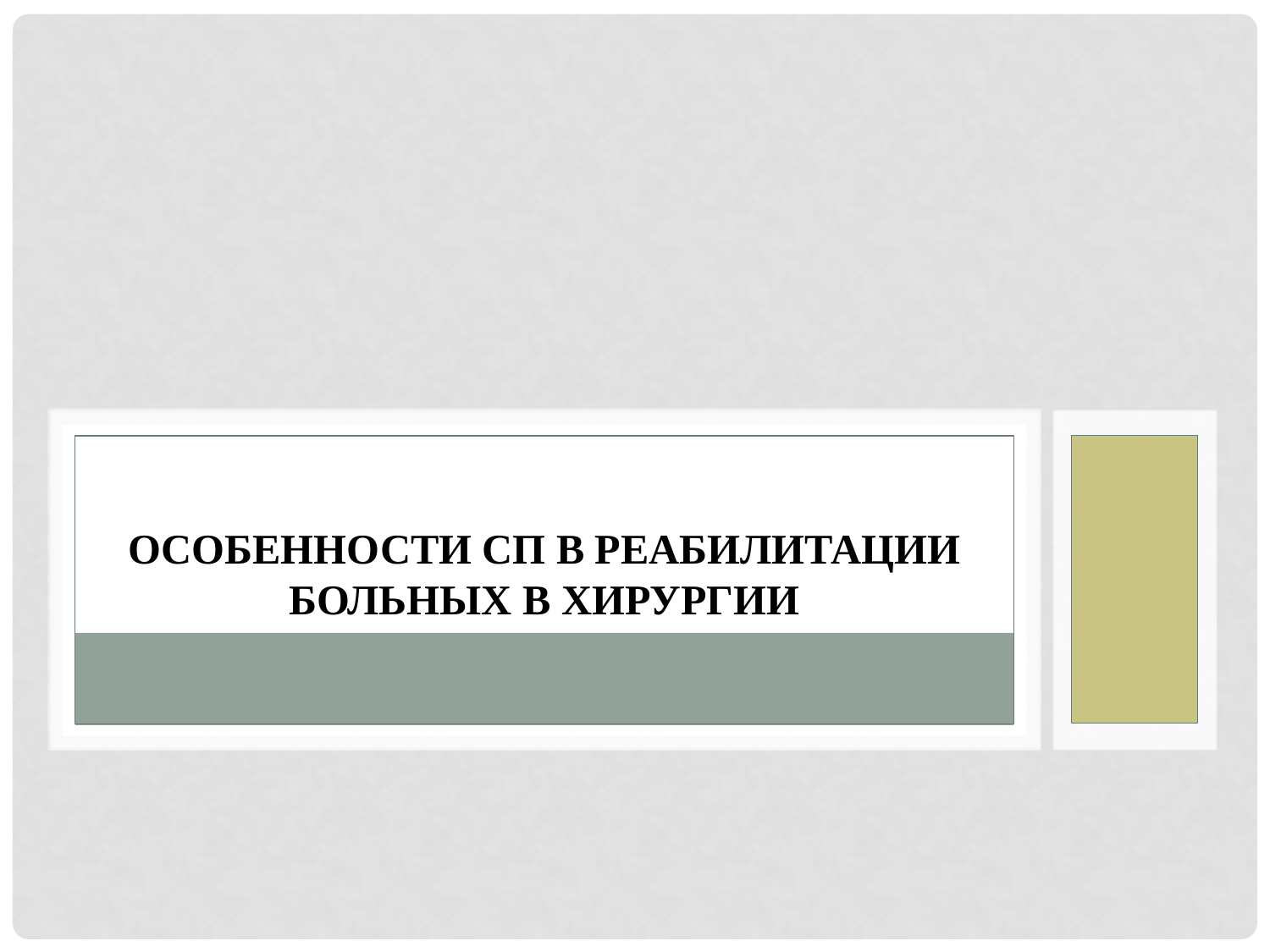

# Особенности СП в реабилитации больных в хирургии